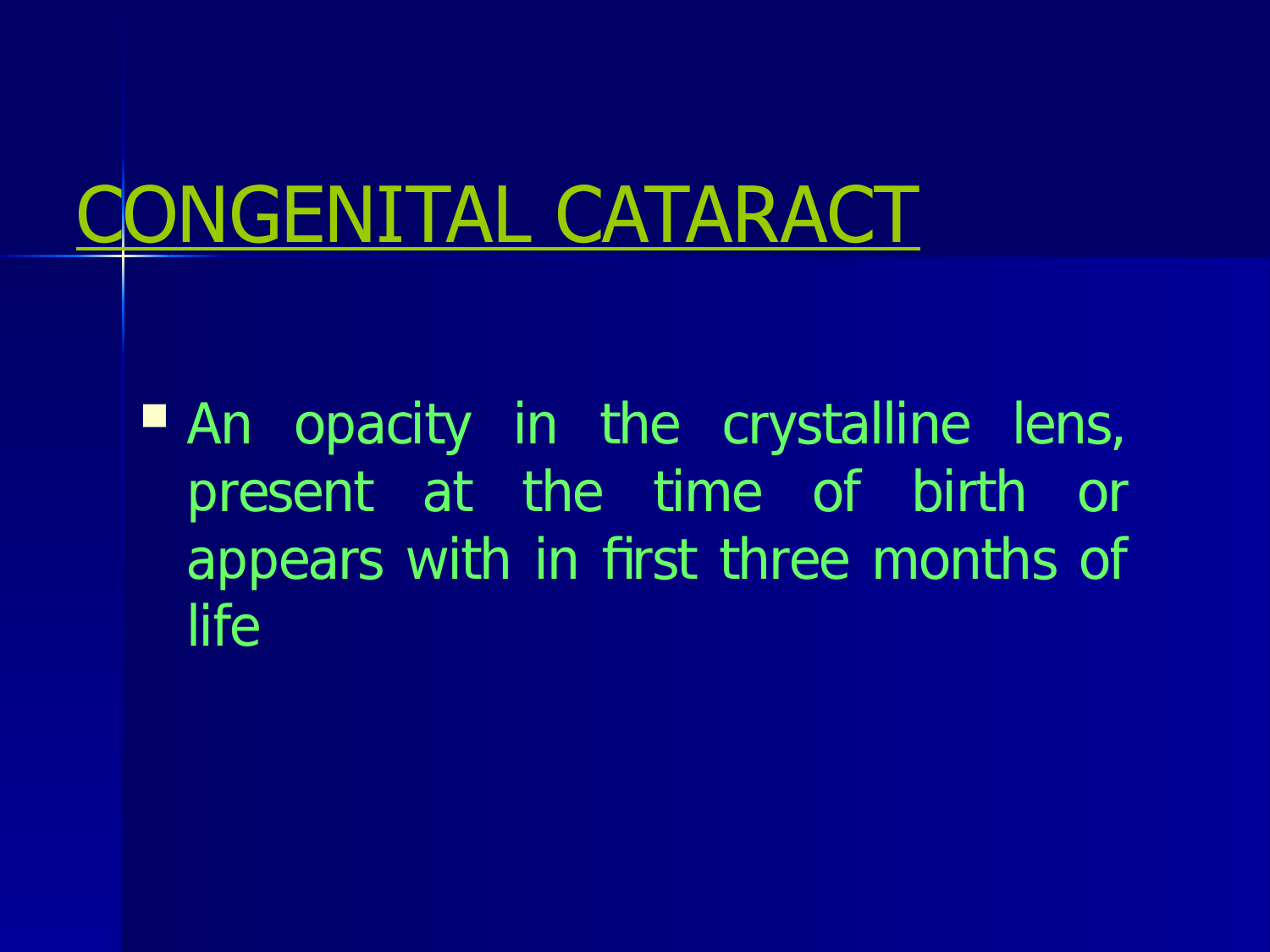

# CONGENITAL CATARACT
An opacity in the crystalline lens, present at the time of birth or appears with in first three months of life